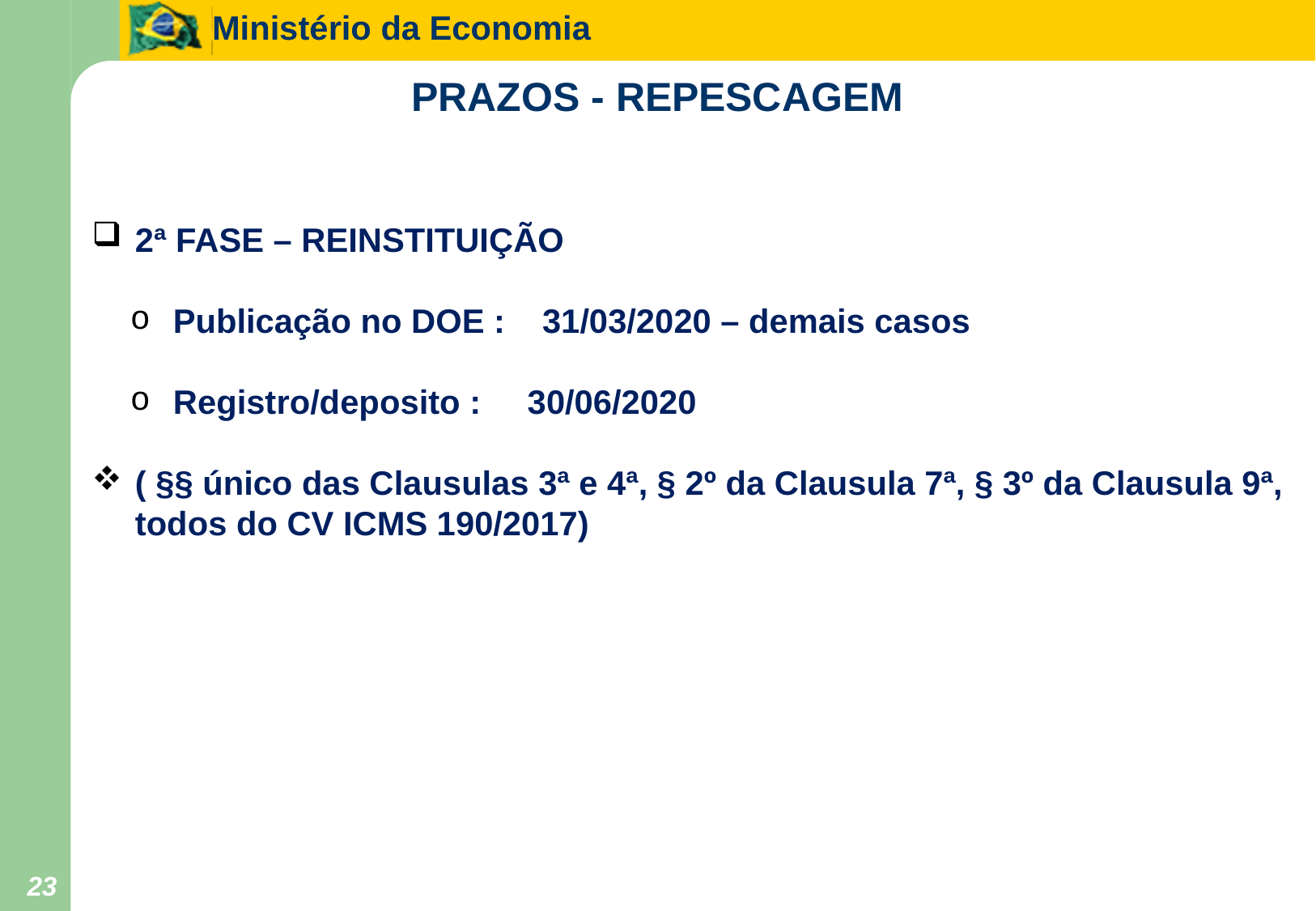

# PRAZOS - REPESCAGEM
2ª FASE – REINSTITUIÇÃO

Publicação no DOE :    31/03/2020 – demais casos

Registro/deposito :     30/06/2020

( §§ único das Clausulas 3ª e 4ª, § 2º da Clausula 7ª, § 3º da Clausula 9ª, todos do CV ICMS 190/2017)